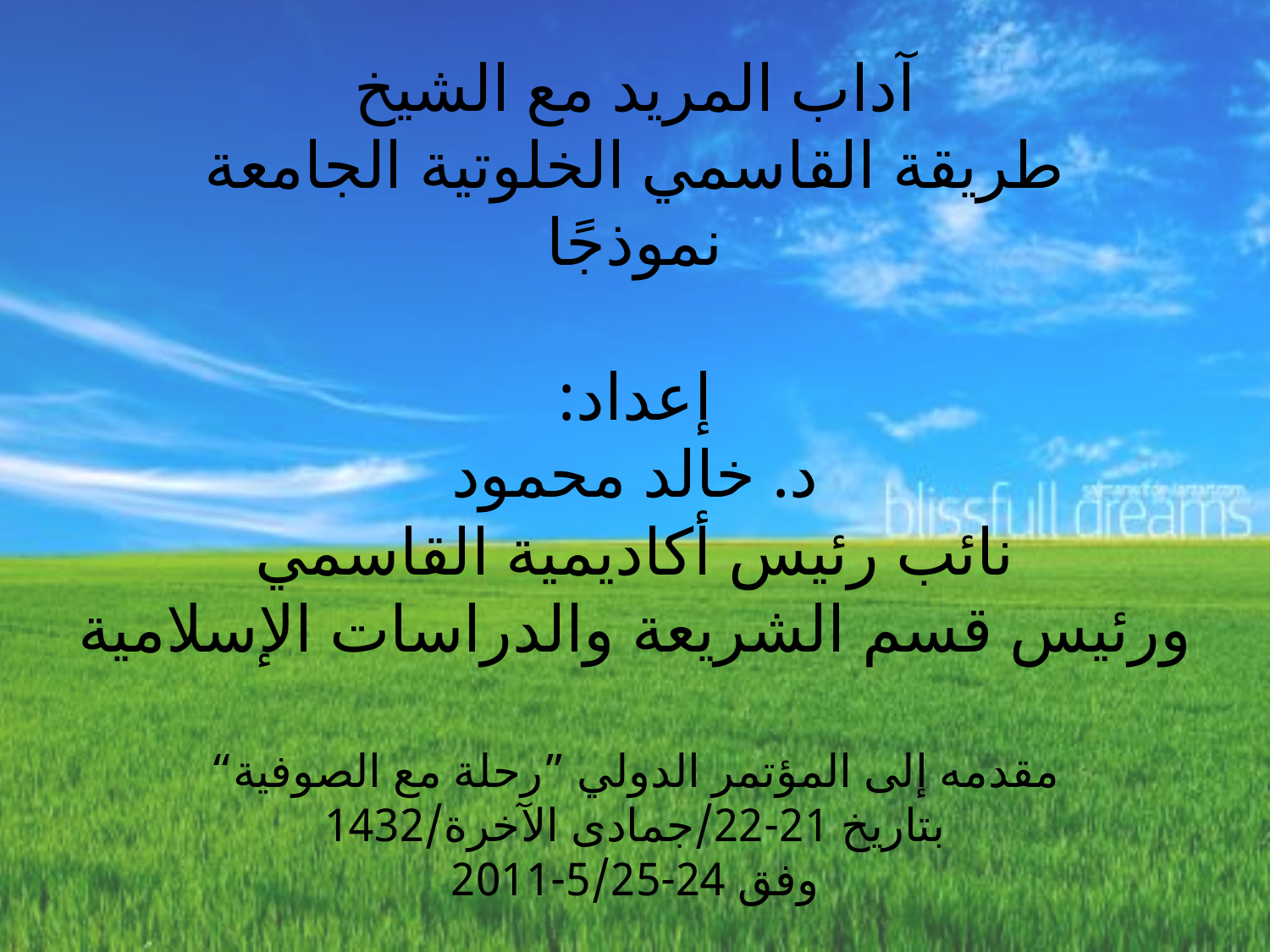

# آداب المريد مع الشيخ طريقة القاسمي الخلوتية الجامعة نموذجًا إعداد: د. خالد محمود نائب رئيس أكاديمية القاسمي ورئيس قسم الشريعة والدراسات الإسلامية مقدمه إلى المؤتمر الدولي ”رحلة مع الصوفية“ بتاريخ 21-22/جمادى الآخرة/1432 وفق 24-5/25-2011